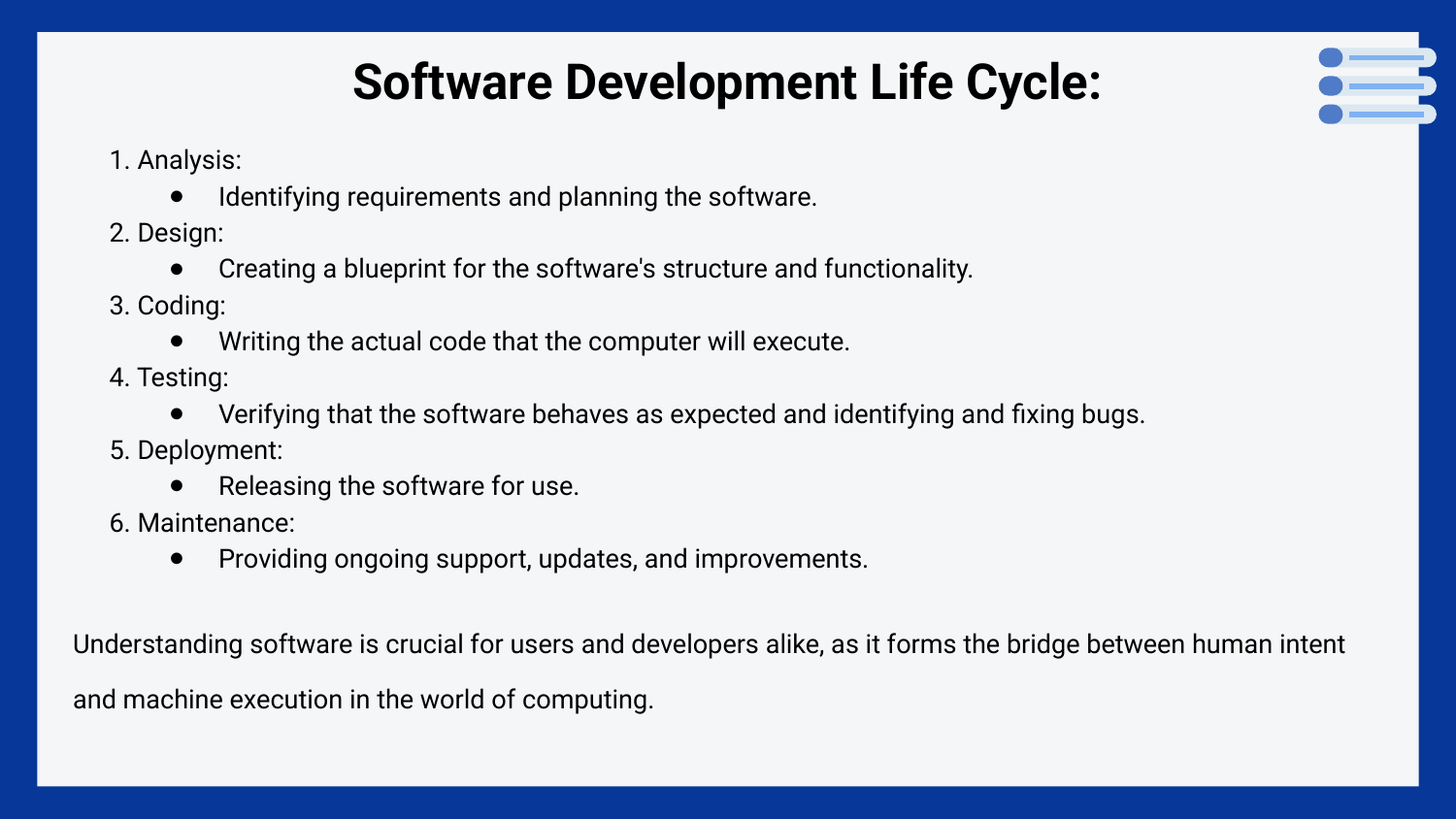

# Software Development Life Cycle:

1. Analysis:
Identifying requirements and planning the software.
2. Design:
Creating a blueprint for the software's structure and functionality.
3. Coding:
Writing the actual code that the computer will execute.
4. Testing:
Verifying that the software behaves as expected and identifying and fixing bugs.
5. Deployment:
Releasing the software for use.
6. Maintenance:
Providing ongoing support, updates, and improvements.
Understanding software is crucial for users and developers alike, as it forms the bridge between human intent and machine execution in the world of computing.